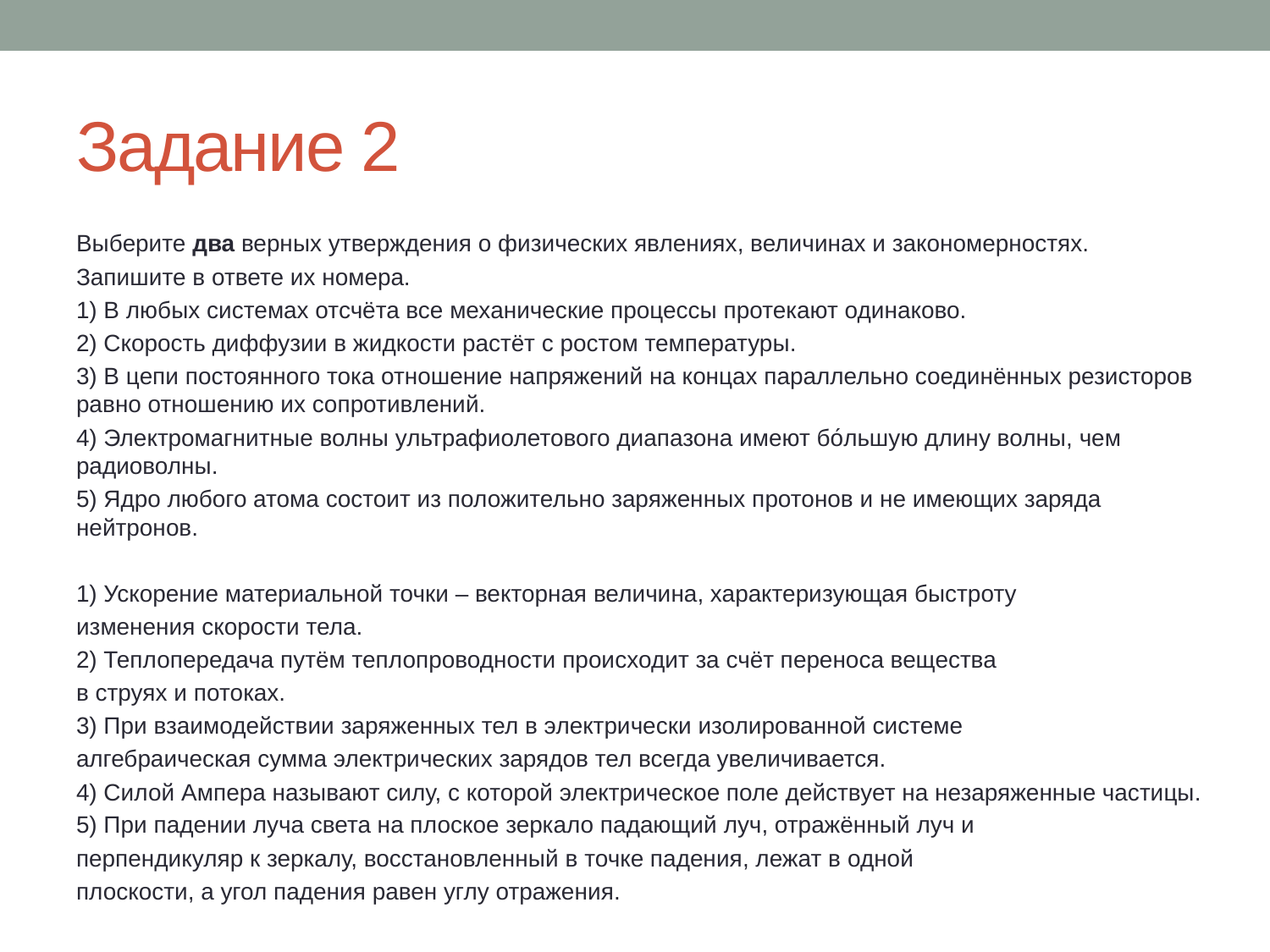

# Задание 2
Выберите два верных утверждения о физических явлениях, величинах и закономерностях.
Запишите в ответе их номера.
1) В любых системах отсчёта все механические процессы протекают одинаково.
2) Скорость диффузии в жидкости растёт с ростом температуры.
3) В цепи постоянного тока отношение напряжений на концах параллельно соединённых резисторов равно отношению их сопротивлений.
4) Электромагнитные волны ультрафиолетового диапазона имеют бо́льшую длину волны, чем радиоволны.
5) Ядро любого атома состоит из положительно заряженных протонов и не имеющих заряда нейтронов.

1) Ускорение материальной точки – векторная величина, характеризующая быстроту
изменения скорости тела.
2) Теплопередача путём теплопроводности происходит за счёт переноса вещества
в струях и потоках.
3) При взаимодействии заряженных тел в электрически изолированной системе
алгебраическая сумма электрических зарядов тел всегда увеличивается.
4) Силой Ампера называют силу, с которой электрическое поле действует на незаряженные частицы.
5) При падении луча света на плоское зеркало падающий луч, отражённый луч и
перпендикуляр к зеркалу, восстановленный в точке падения, лежат в одной
плоскости, а угол падения равен углу отражения.